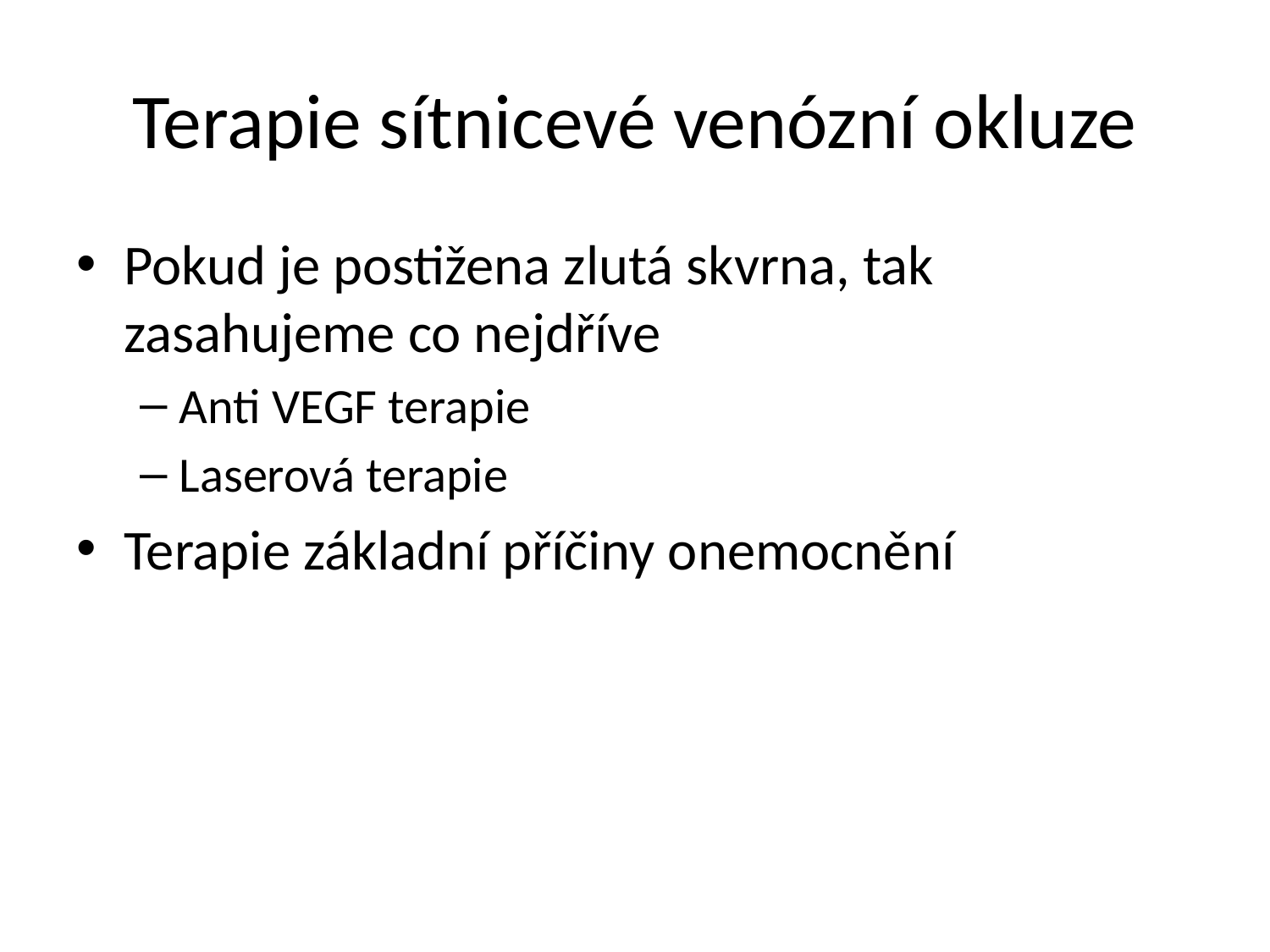

# Terapie sítnicevé venózní okluze
Pokud je postižena zlutá skvrna, tak zasahujeme co nejdříve
Anti VEGF terapie
Laserová terapie
Terapie základní příčiny onemocnění